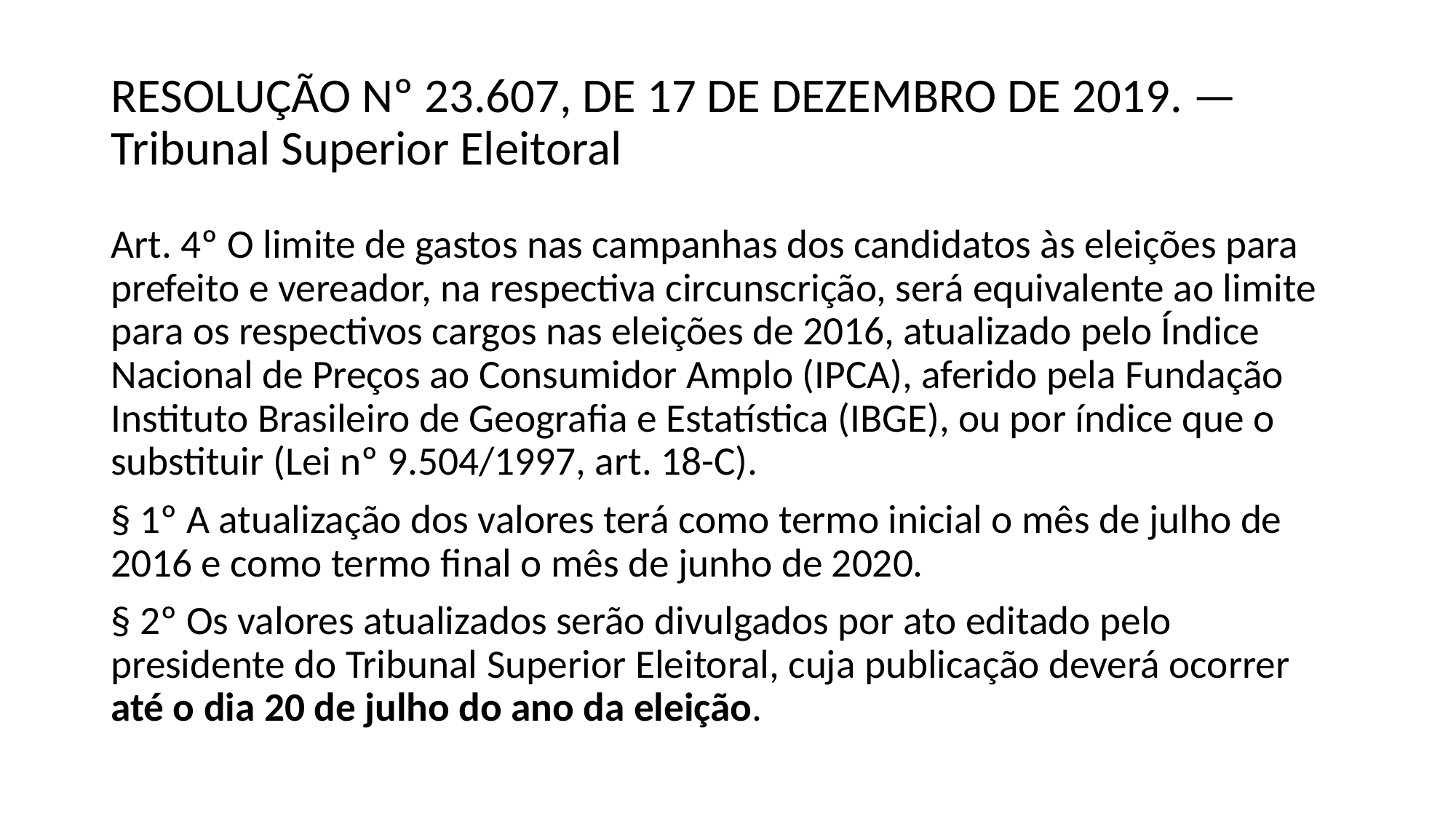

# RESOLUÇÃO Nº 23.607, DE 17 DE DEZEMBRO DE 2019. — Tribunal Superior Eleitoral
Art. 4º O limite de gastos nas campanhas dos candidatos às eleições para prefeito e vereador, na respectiva circunscrição, será equivalente ao limite para os respectivos cargos nas eleições de 2016, atualizado pelo Índice Nacional de Preços ao Consumidor Amplo (IPCA), aferido pela Fundação Instituto Brasileiro de Geograﬁa e Estatística (IBGE), ou por índice que o substituir (Lei nº 9.504/1997, art. 18-C).
§ 1º A atualização dos valores terá como termo inicial o mês de julho de 2016 e como termo ﬁnal o mês de junho de 2020.
§ 2º Os valores atualizados serão divulgados por ato editado pelo presidente do Tribunal Superior Eleitoral, cuja publicação deverá ocorrer até o dia 20 de julho do ano da eleição.